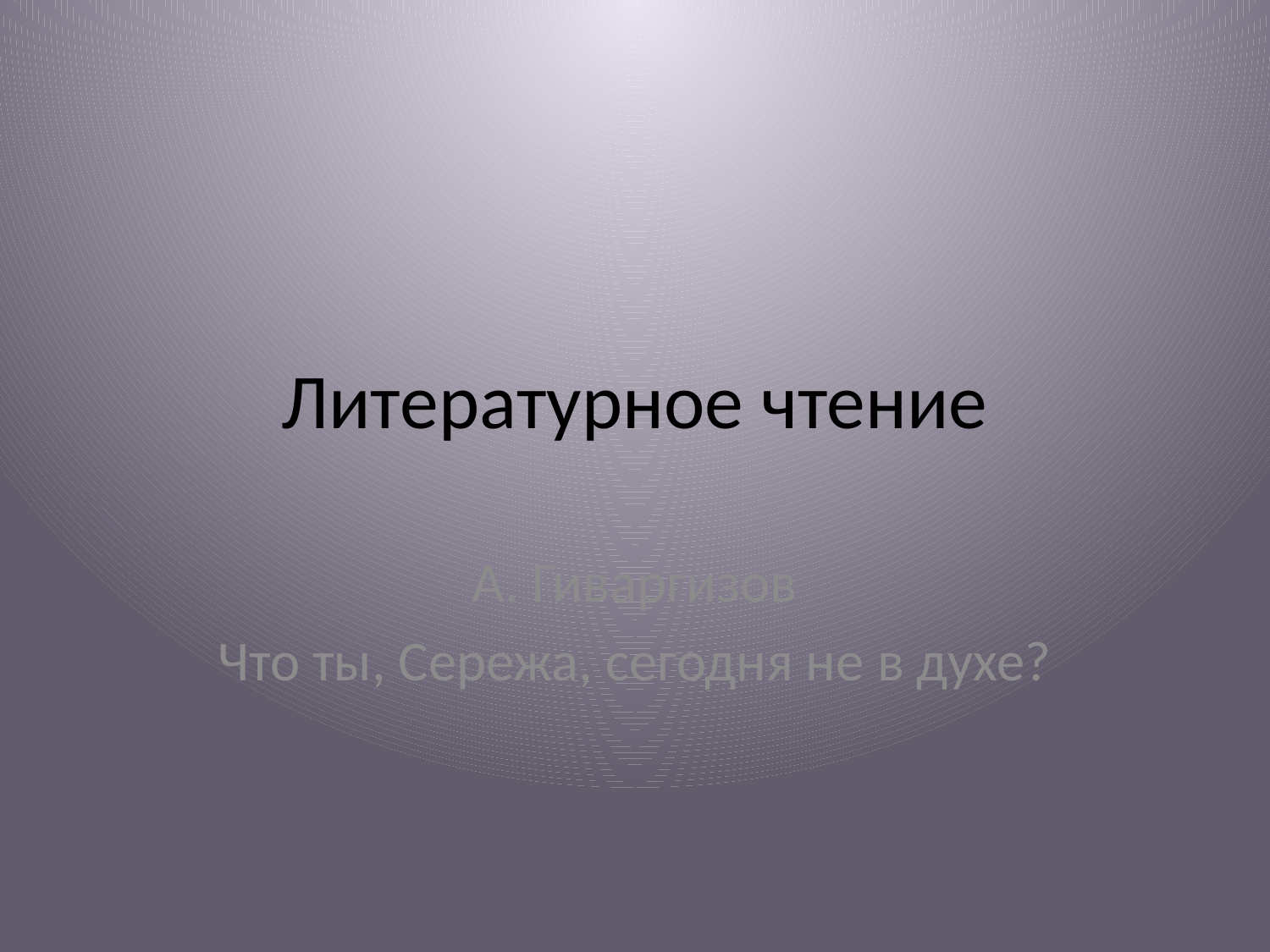

# Литературное чтение
А. Гиваргизов
Что ты, Сережа, сегодня не в духе?